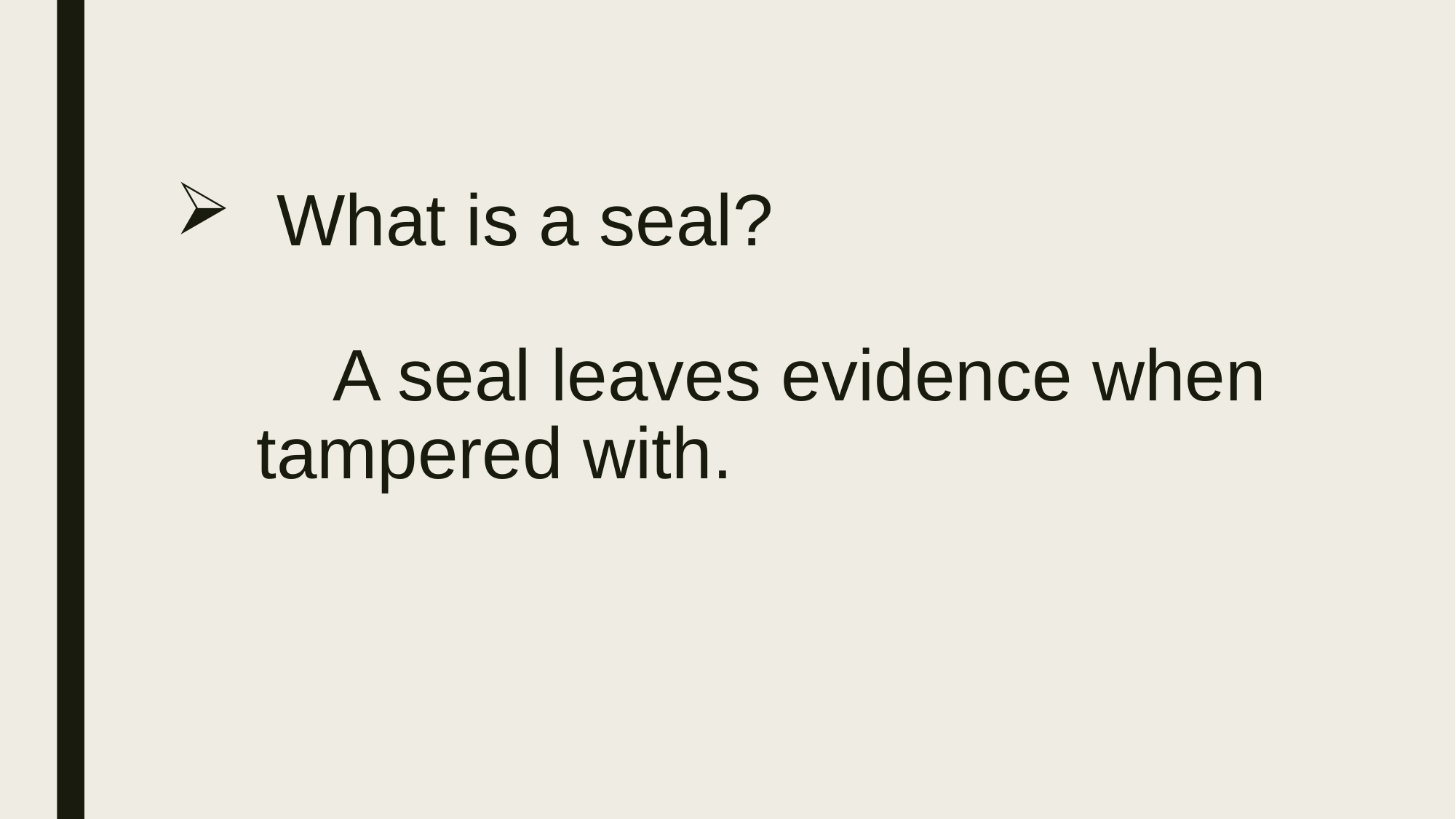

# What is a seal? A seal leaves evidence when tampered with.